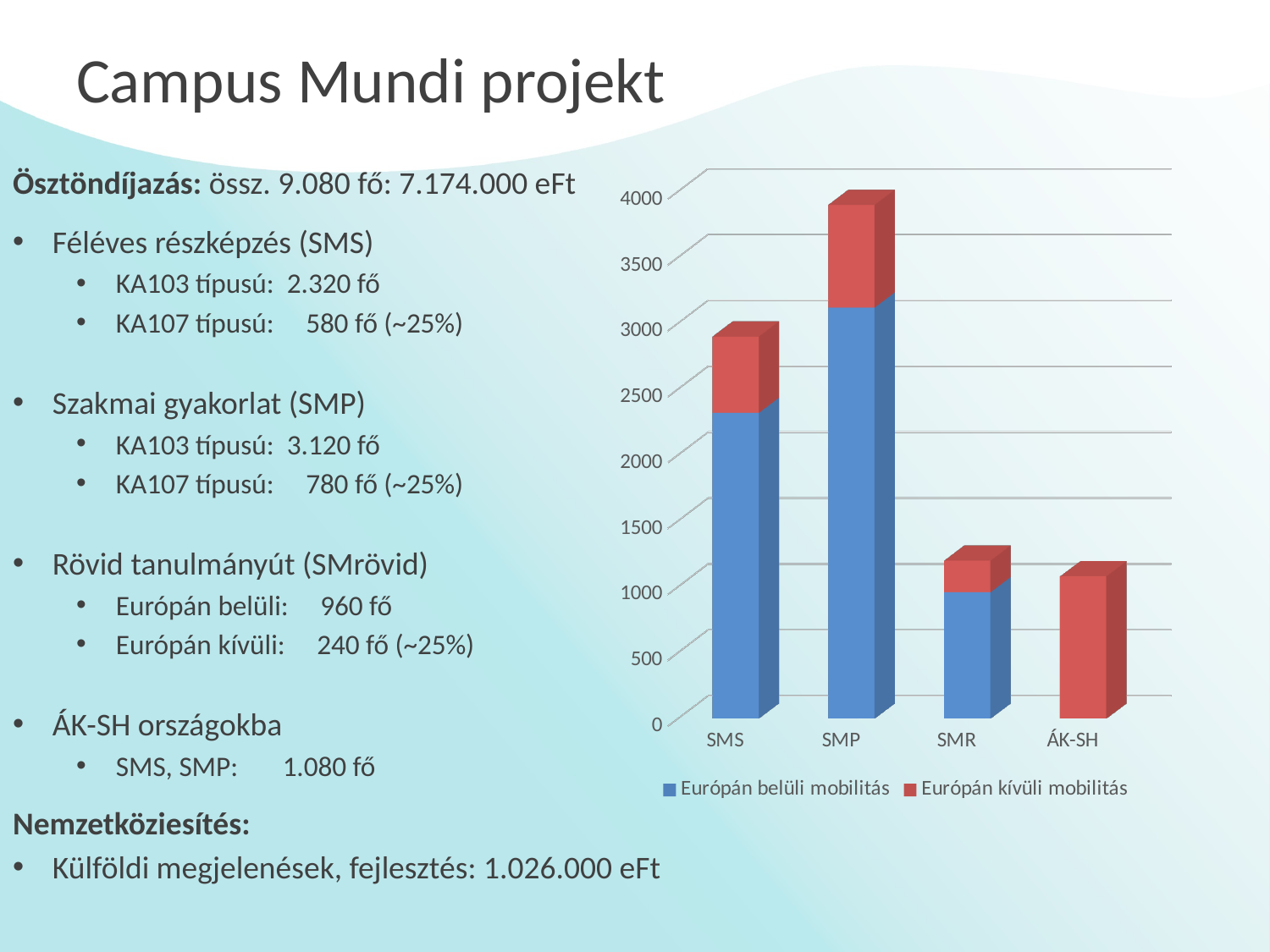

# Campus Mundi projekt
Ösztöndíjazás: össz. 9.080 fő: 7.174.000 eFt

Féléves részképzés (SMS)
KA103 típusú:  2.320 fő
KA107 típusú:     580 fő (~25%)

Szakmai gyakorlat (SMP)
KA103 típusú:  3.120 fő
KA107 típusú:     780 fő (~25%)

Rövid tanulmányút (SMrövid)
Európán belüli:     960 fő
Európán kívüli:     240 fő (~25%)

ÁK-SH országokba
SMS, SMP:       1.080 fő

Nemzetköziesítés:
Külföldi megjelenések, fejlesztés: 1.026.000 eFt

[unsupported chart]